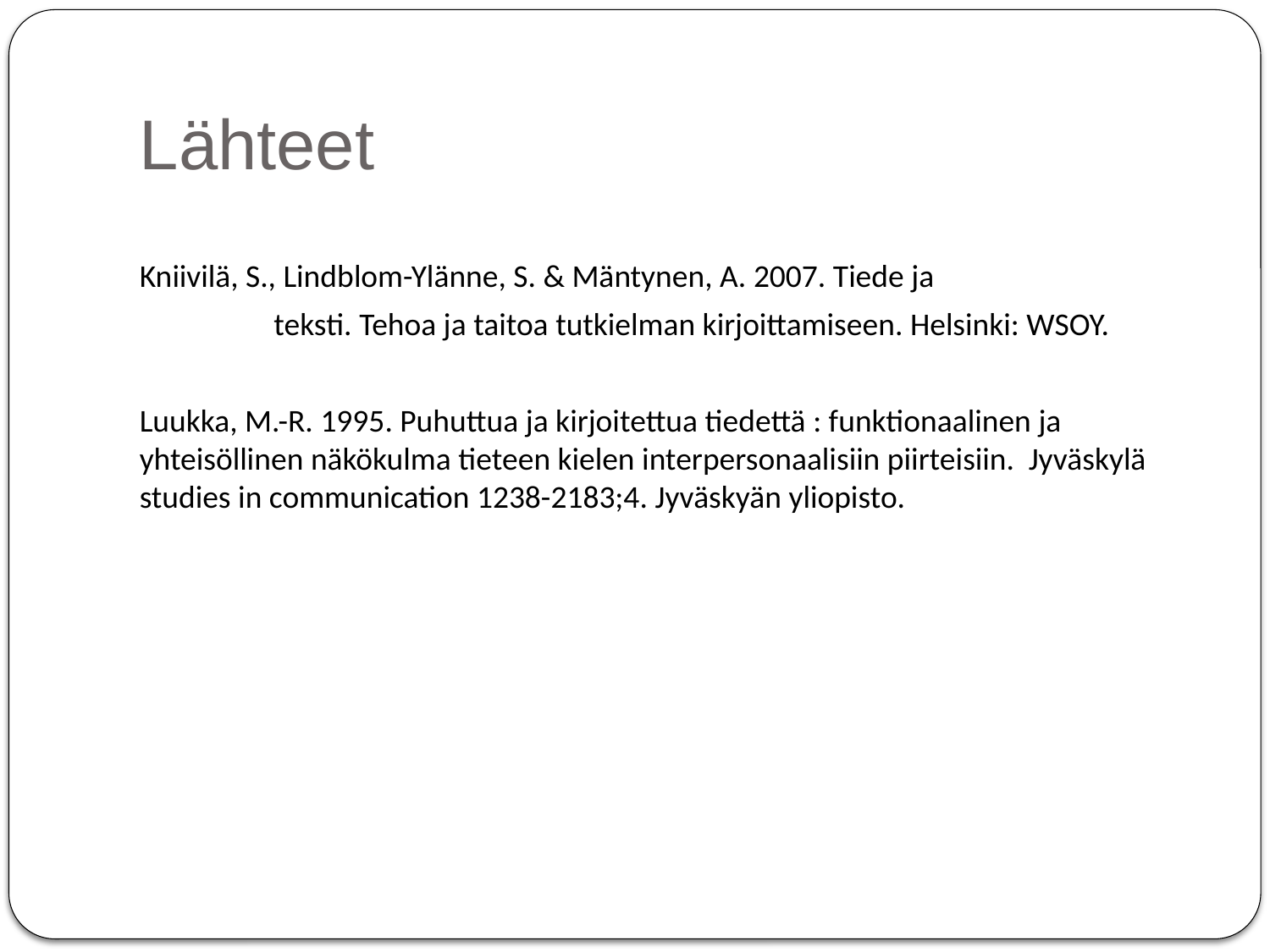

# Lähteet

Kniivilä, S., Lindblom-Ylänne, S. & Mäntynen, A. 2007. Tiede ja
	 teksti. Tehoa ja taitoa tutkielman kirjoittamiseen. Helsinki: WSOY.

Luukka, M.-R. 1995. Puhuttua ja kirjoitettua tiedettä : funktionaalinen ja 	yhteisöllinen näkökulma tieteen kielen interpersonaalisiin piirteisiin. 	Jyväskylä 	studies in communication 1238-2183;4. Jyväskyän yliopisto.